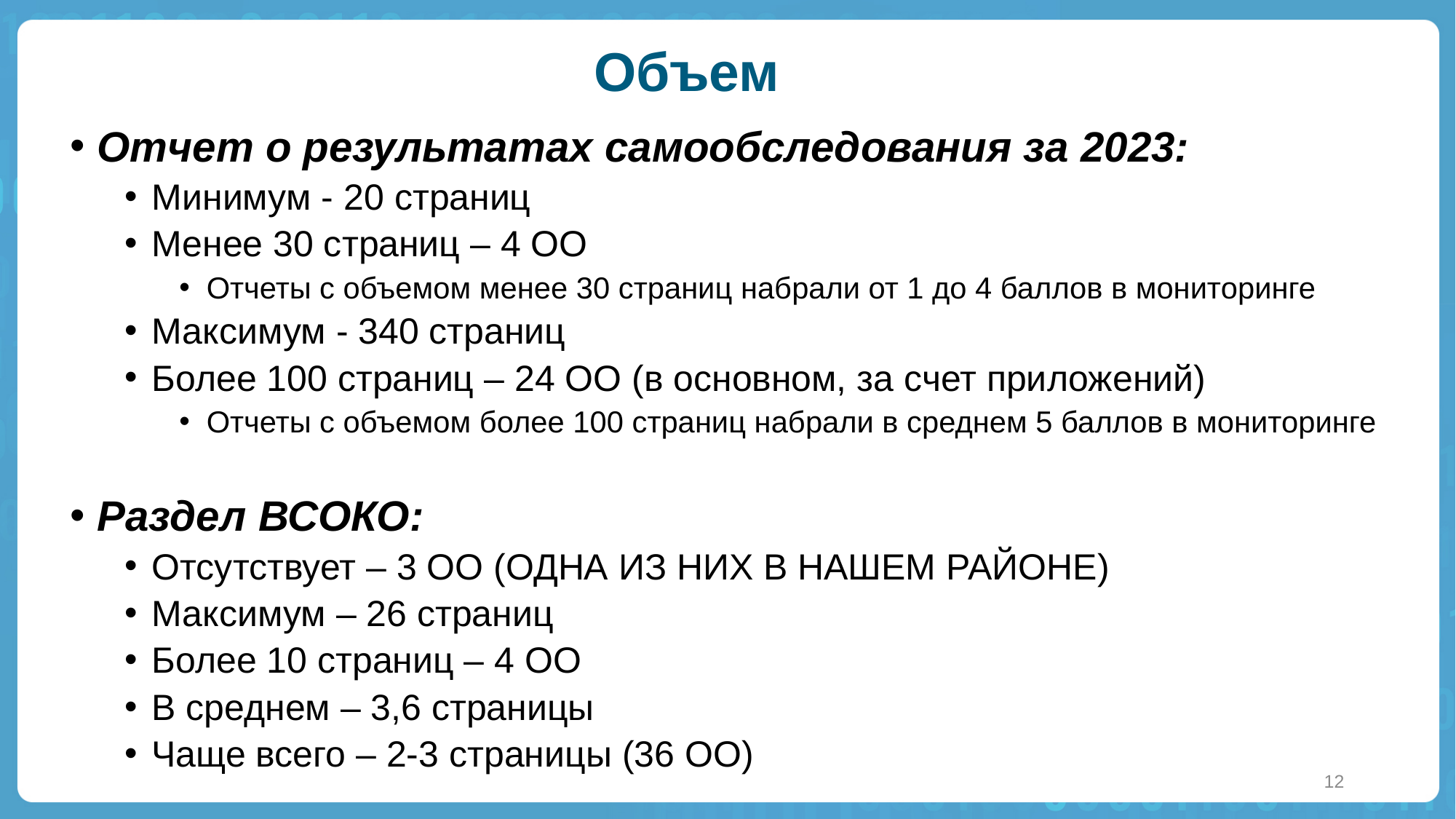

# Объем
Отчет о результатах самообследования за 2023:
Минимум - 20 страниц
Менее 30 страниц – 4 ОО
Отчеты с объемом менее 30 страниц набрали от 1 до 4 баллов в мониторинге
Максимум - 340 страниц
Более 100 страниц – 24 ОО (в основном, за счет приложений)
Отчеты с объемом более 100 страниц набрали в среднем 5 баллов в мониторинге

Раздел ВСОКО:
Отсутствует – 3 ОО (ОДНА ИЗ НИХ В НАШЕМ РАЙОНЕ)
Максимум – 26 страниц
Более 10 страниц – 4 ОО
В среднем – 3,6 страницы
Чаще всего – 2-3 страницы (36 ОО)
12